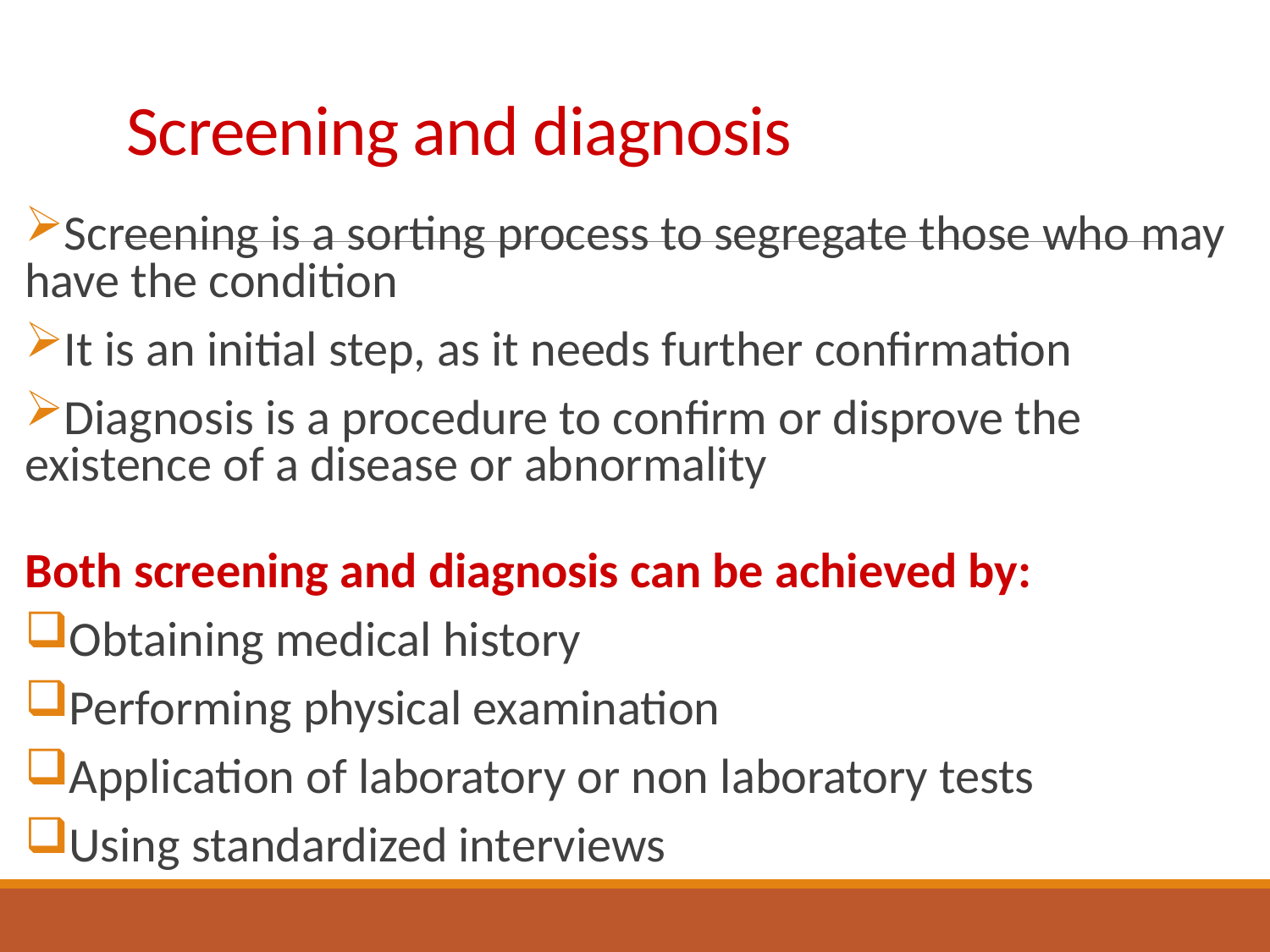

# Screening and diagnosis
Screening is a sorting process to segregate those who may have the condition
It is an initial step, as it needs further confirmation
Diagnosis is a procedure to confirm or disprove the existence of a disease or abnormality

Both screening and diagnosis can be achieved by:
Obtaining medical history
Performing physical examination
Application of laboratory or non laboratory tests
Using standardized interviews